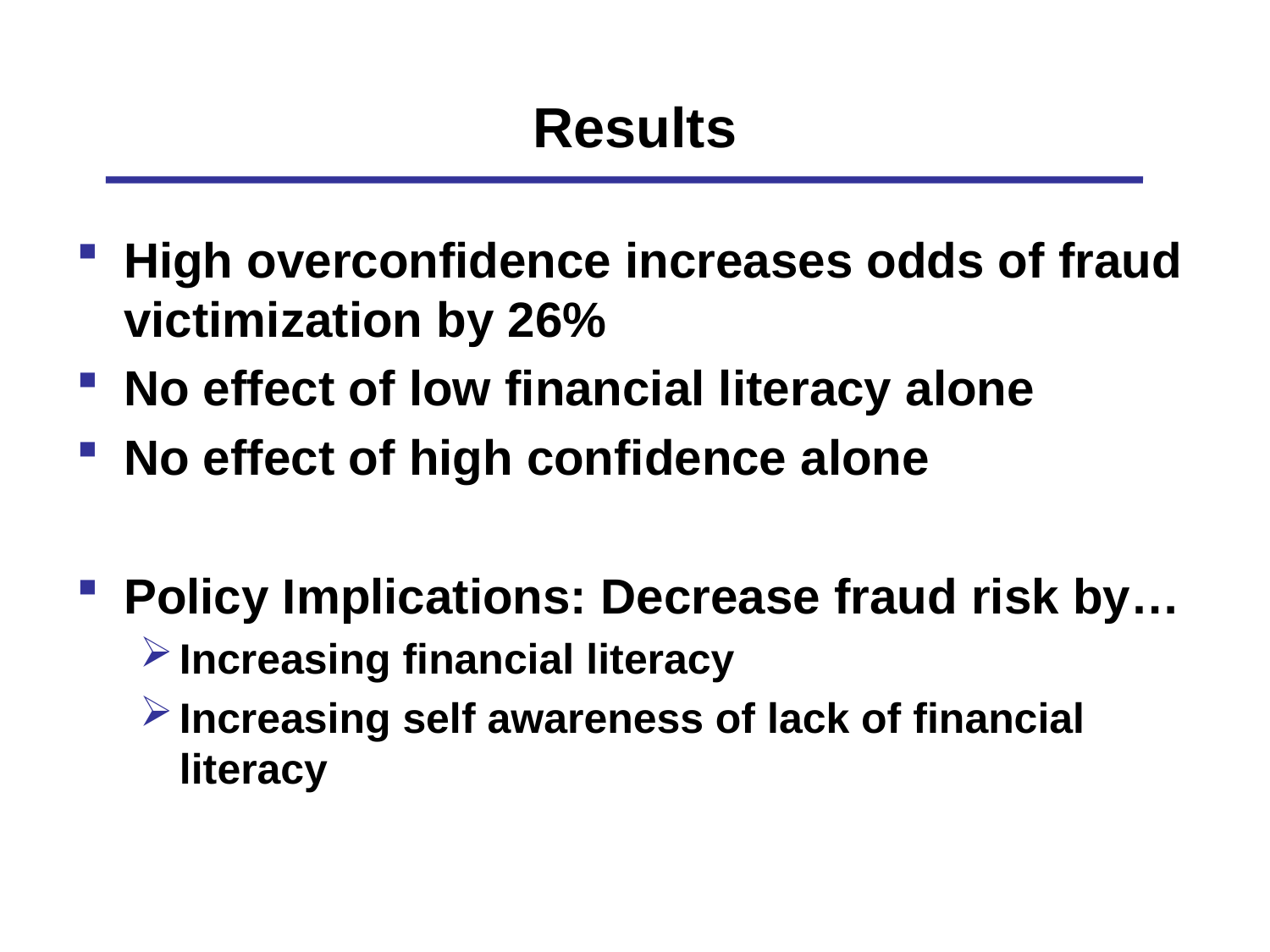

# Results
High overconfidence increases odds of fraud victimization by 26%
No effect of low financial literacy alone
No effect of high confidence alone

Policy Implications: Decrease fraud risk by…
Increasing financial literacy
Increasing self awareness of lack of financial literacy
17